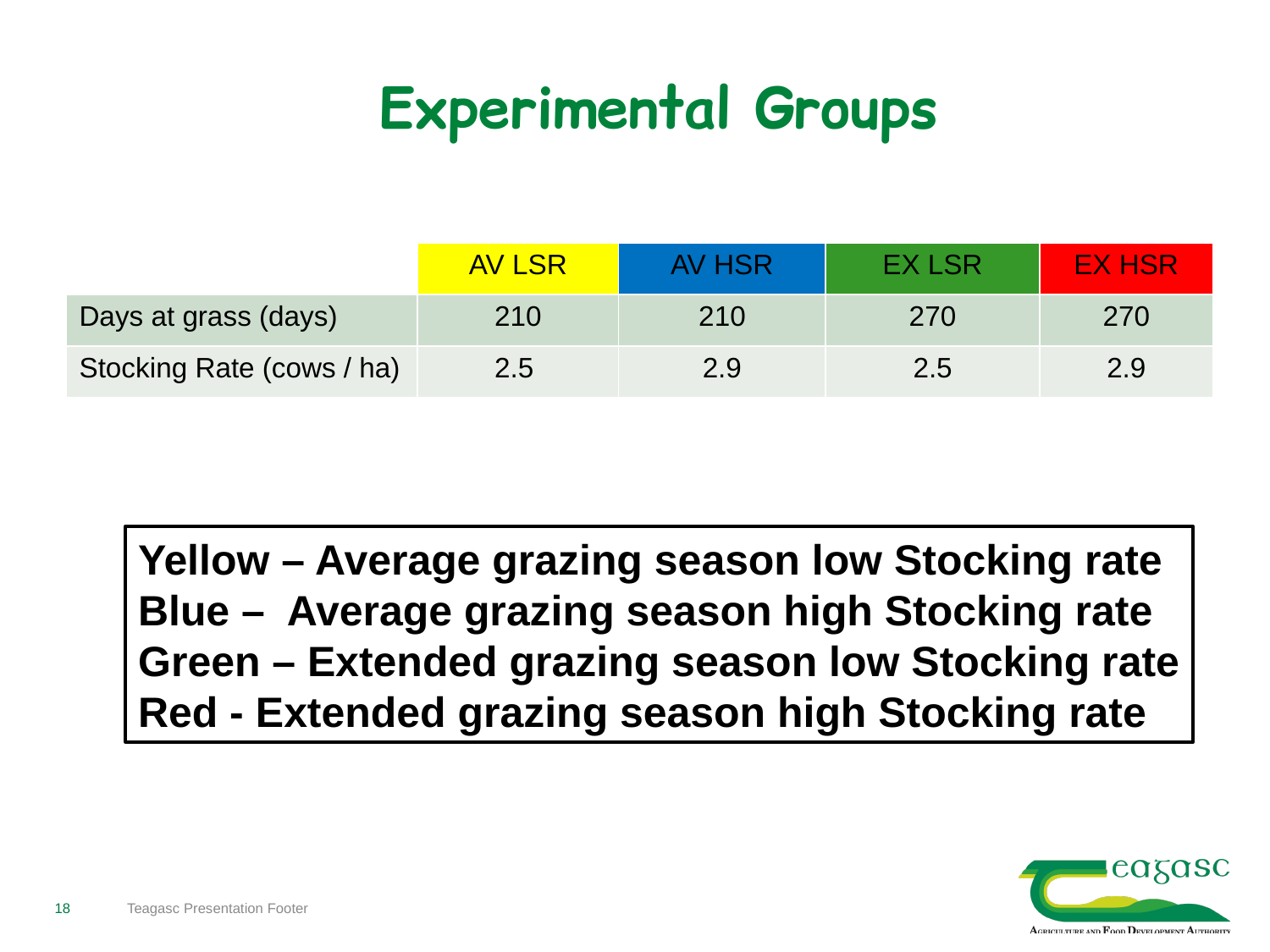

Experimental Groups
|  | AV LSR | AV HSR | EX LSR | EX HSR |
| --- | --- | --- | --- | --- |
| Days at grass (days) | 210 | 210 | 270 | 270 |
| Stocking Rate (cows / ha) | 2.5 | 2.9 | 2.5 | 2.9 |
Yellow – Average grazing season low Stocking rate
Blue –  Average grazing season high Stocking rate
Green – Extended grazing season low Stocking rate
Red - Extended grazing season high Stocking rate
18
Teagasc Presentation Footer